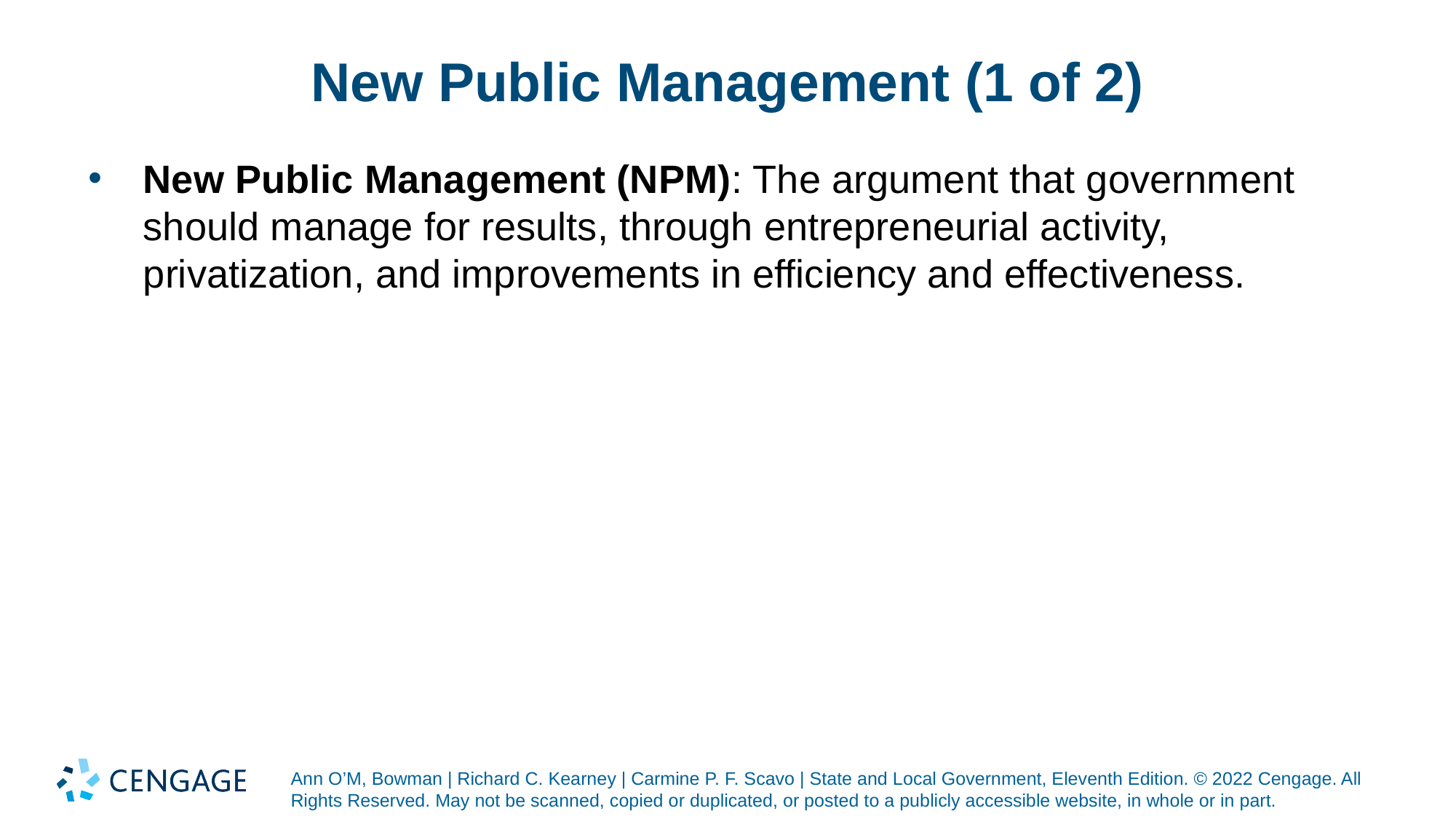

# New Public Management (1 of 2)
New Public Management (NPM): The argument that government should manage for results, through entrepreneurial activity, privatization, and improvements in efficiency and effectiveness.